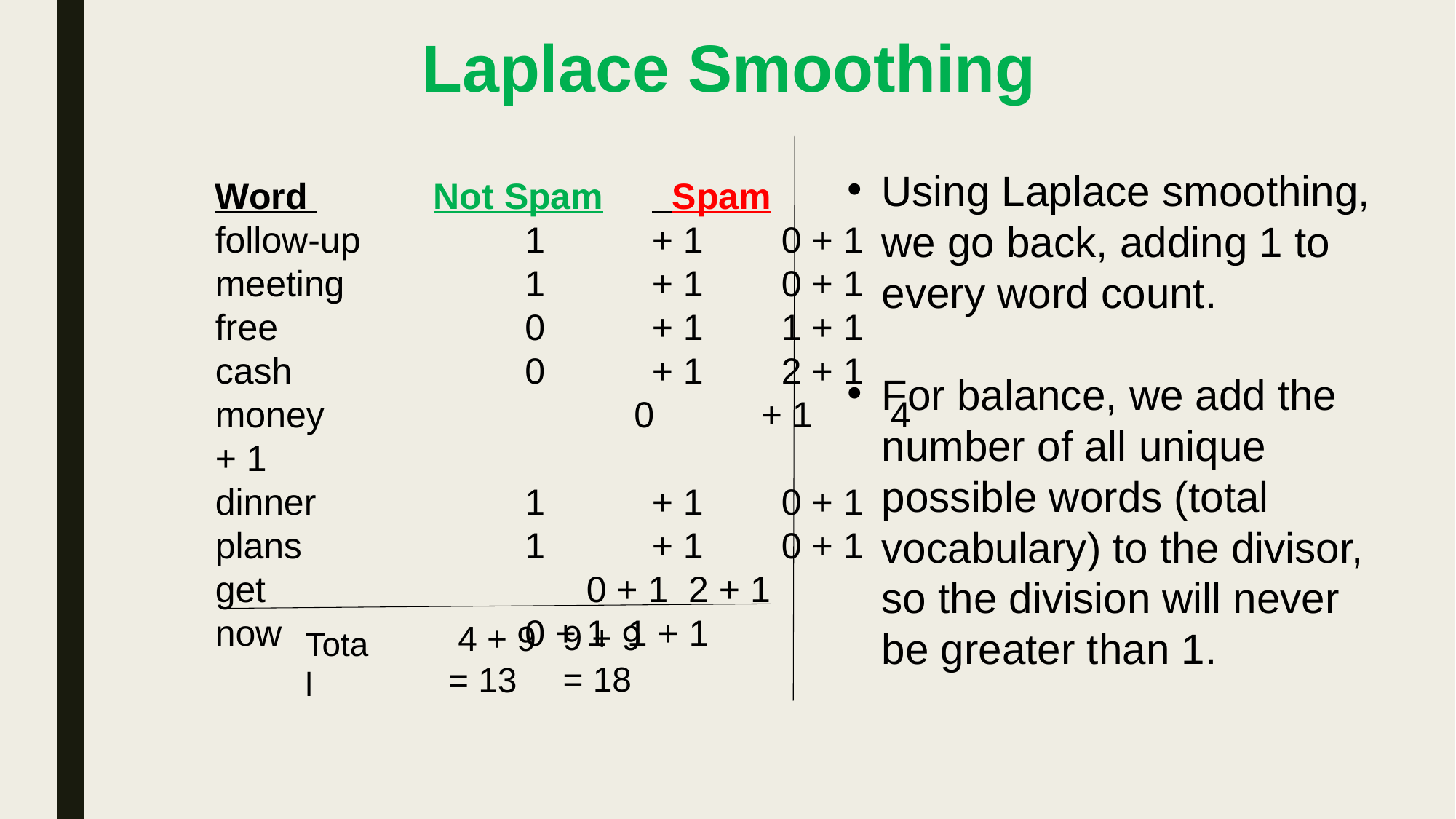

# Laplace Smoothing
Using Laplace smoothing, we go back, adding 1 to every word count.

For balance, we add the number of all unique possible words (total vocabulary) to the divisor, so the division will never be greater than 1.

Word 		Not Spam	  Spam
follow-up	         1	+ 1	  0 + 1
meeting	         1	+ 1	  0 + 1
free		         0	+ 1	  1 + 1
cash		         0	+ 1	  2 + 1
money		         0	+ 1	  4 + 1
dinner		         1	+ 1	  0 + 1
plans		         1	+ 1	  0 + 1
get		               0 + 1  2 + 1
now		         0 + 1  1 + 1

9 + 9
= 18
 4 + 9  = 13
Total